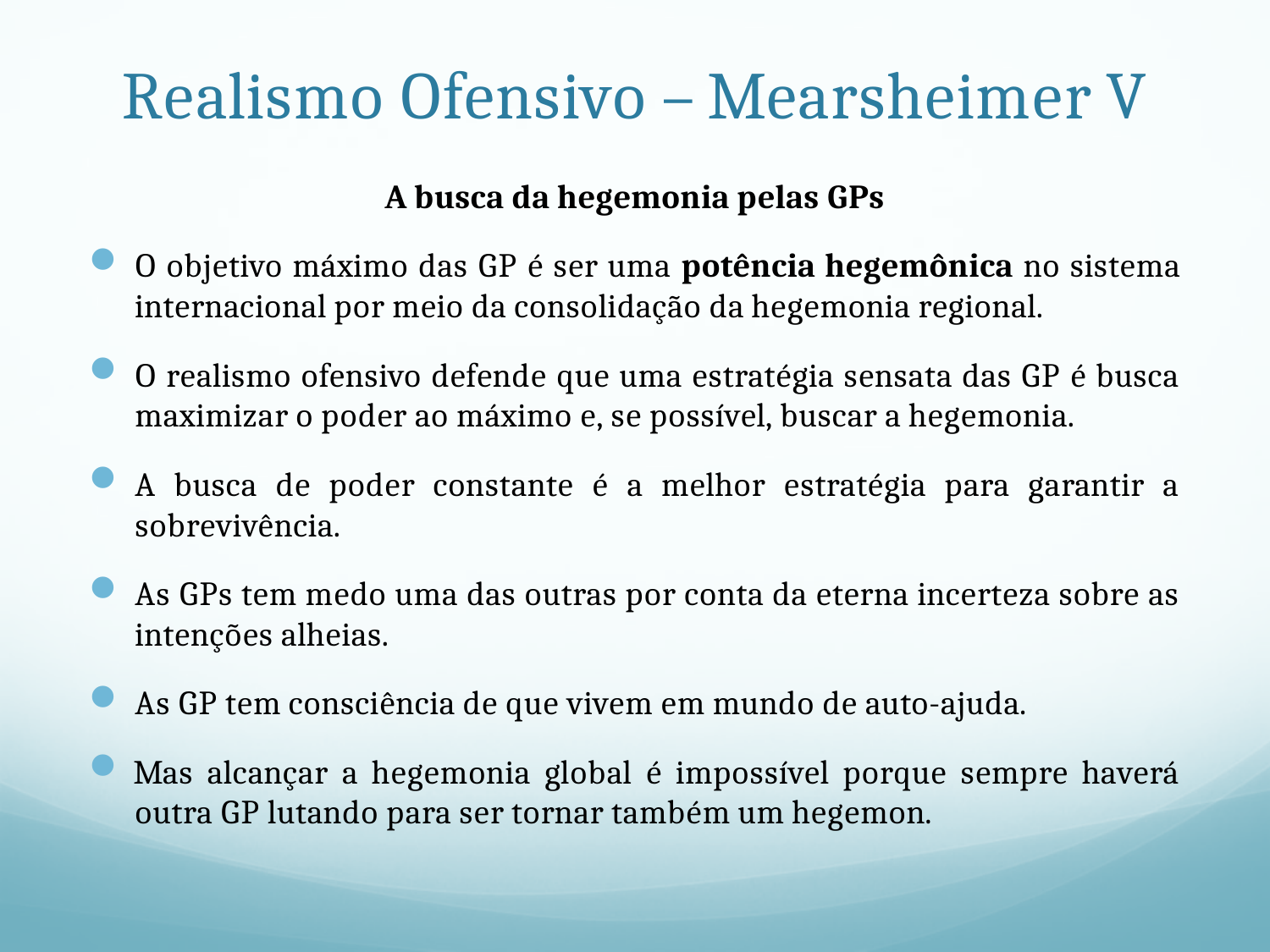

# Realismo Ofensivo – Mearsheimer V
A busca da hegemonia pelas GPs
O objetivo máximo das GP é ser uma potência hegemônica no sistema internacional por meio da consolidação da hegemonia regional.
O realismo ofensivo defende que uma estratégia sensata das GP é busca maximizar o poder ao máximo e, se possível, buscar a hegemonia.
A busca de poder constante é a melhor estratégia para garantir a sobrevivência.
As GPs tem medo uma das outras por conta da eterna incerteza sobre as intenções alheias.
As GP tem consciência de que vivem em mundo de auto-ajuda.
Mas alcançar a hegemonia global é impossível porque sempre haverá outra GP lutando para ser tornar também um hegemon.